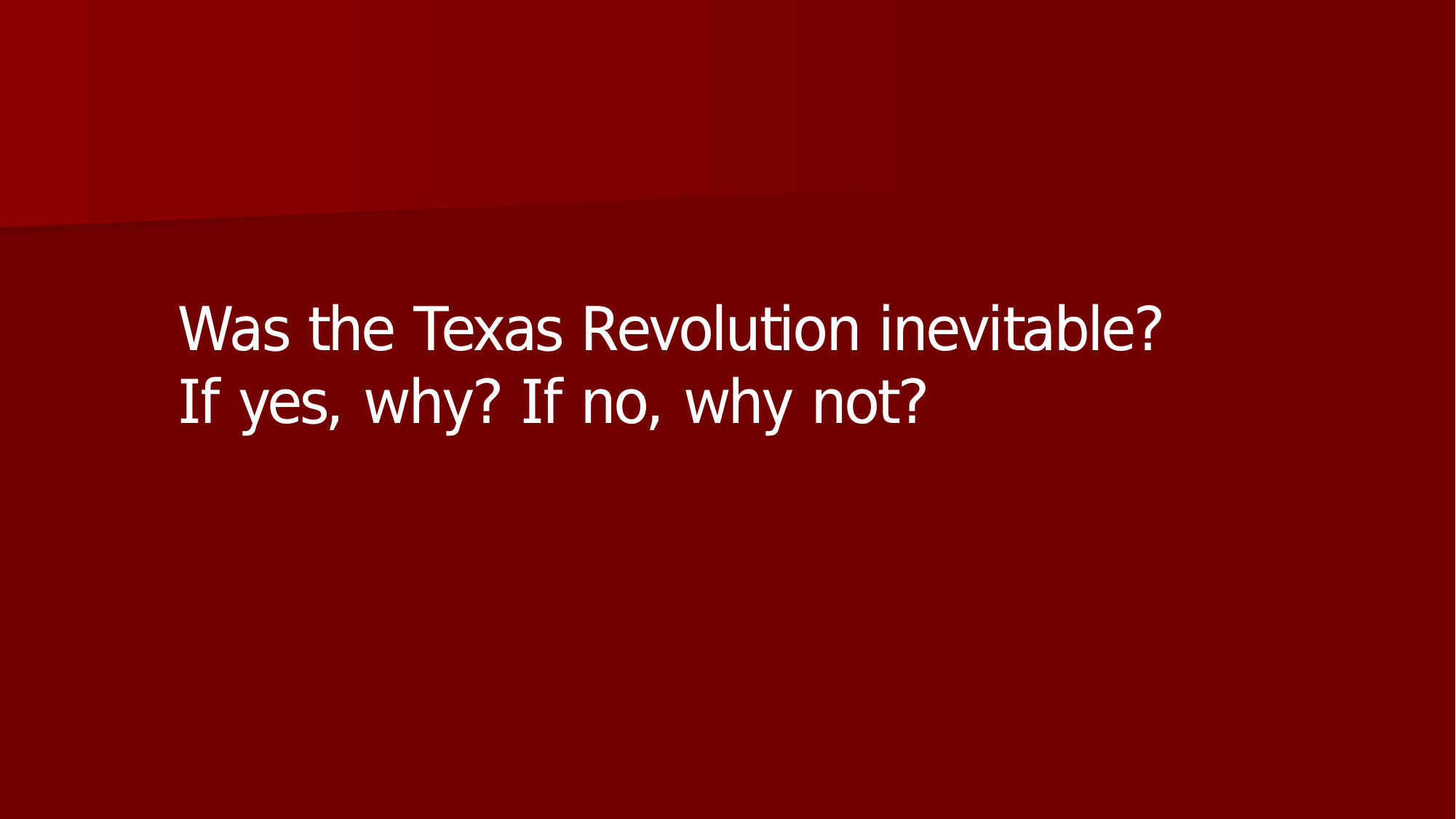

Was the Texas Revolution inevitable?
If yes, why? If no, why not?